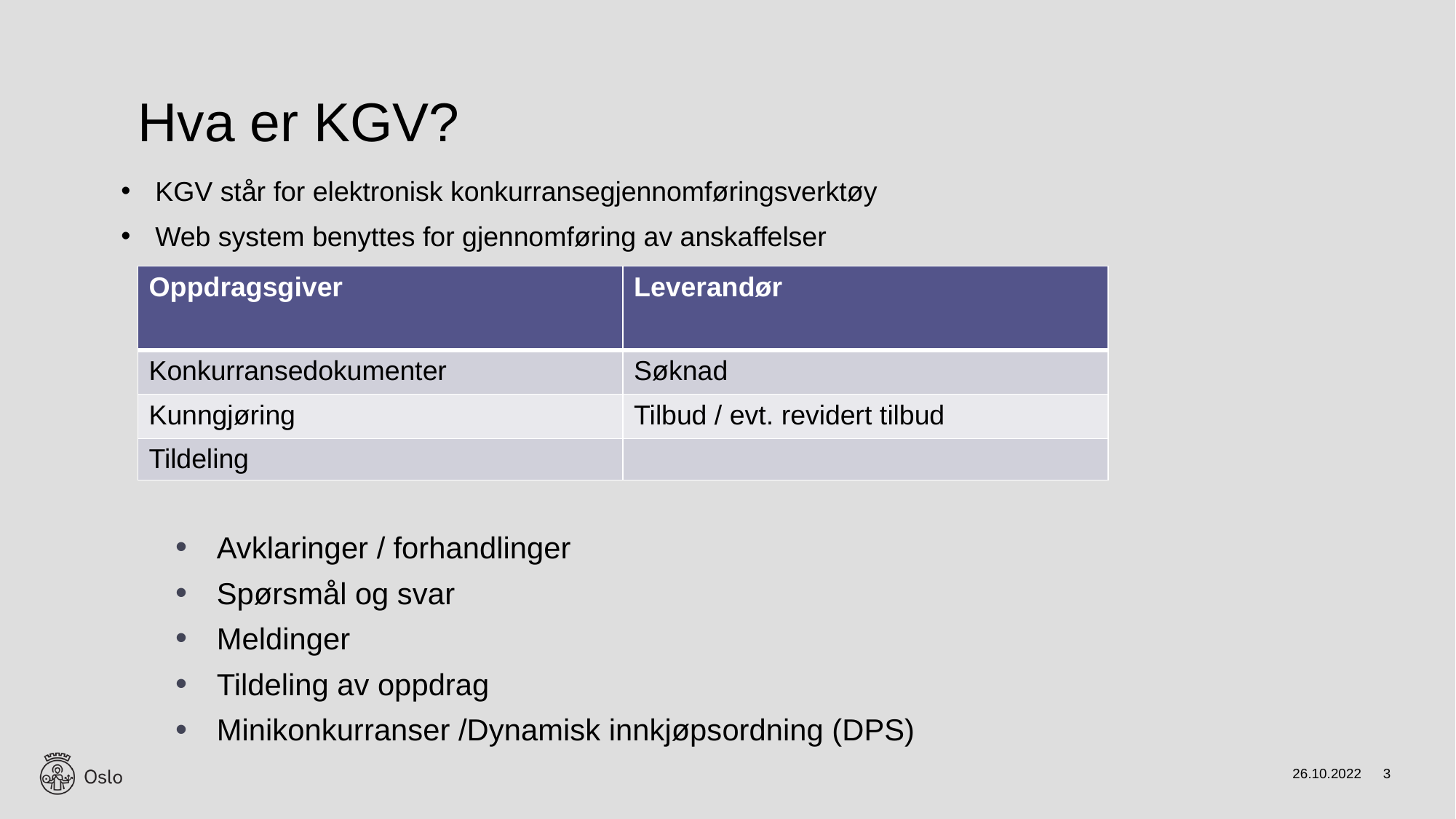

# Hva er KGV?
KGV står for elektronisk konkurransegjennomføringsverktøy
Web system benyttes for gjennomføring av anskaffelser

Avklaringer / forhandlinger
Spørsmål og svar
Meldinger
Tildeling av oppdrag
Minikonkurranser /Dynamisk innkjøpsordning (DPS)

| Oppdragsgiver | Leverandør |
| --- | --- |
| Konkurransedokumenter | Søknad |
| Kunngjøring | Tilbud / evt. revidert tilbud |
| Tildeling |  |
26.10.2022
3